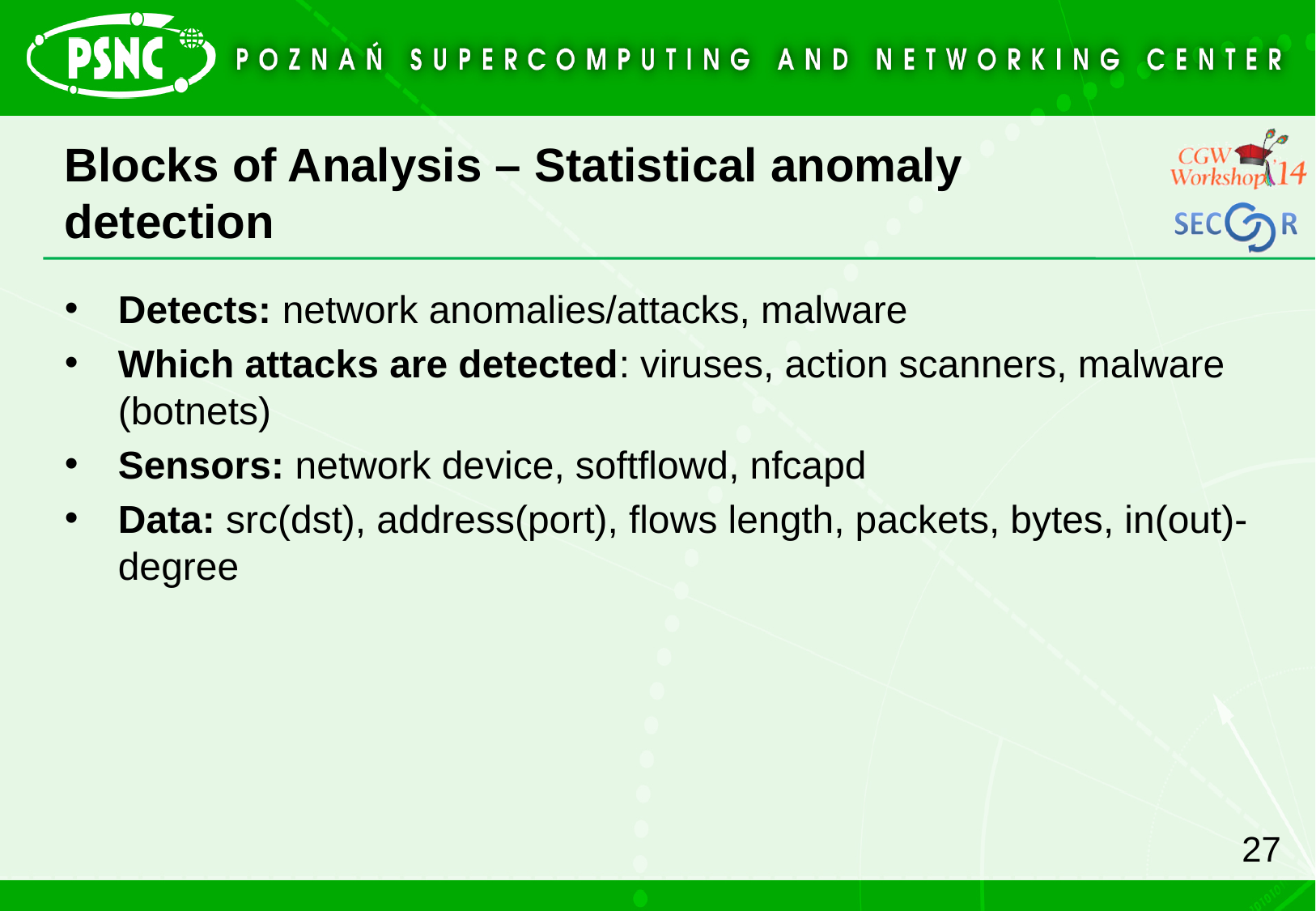

# Blocks of Analysis – Statistical anomaly detection
Detects: network anomalies/attacks, malware
Which attacks are detected: viruses, action scanners, malware (botnets)
Sensors: network device, softflowd, nfcapd
Data: src(dst), address(port), flows length, packets, bytes, in(out)-degree
27